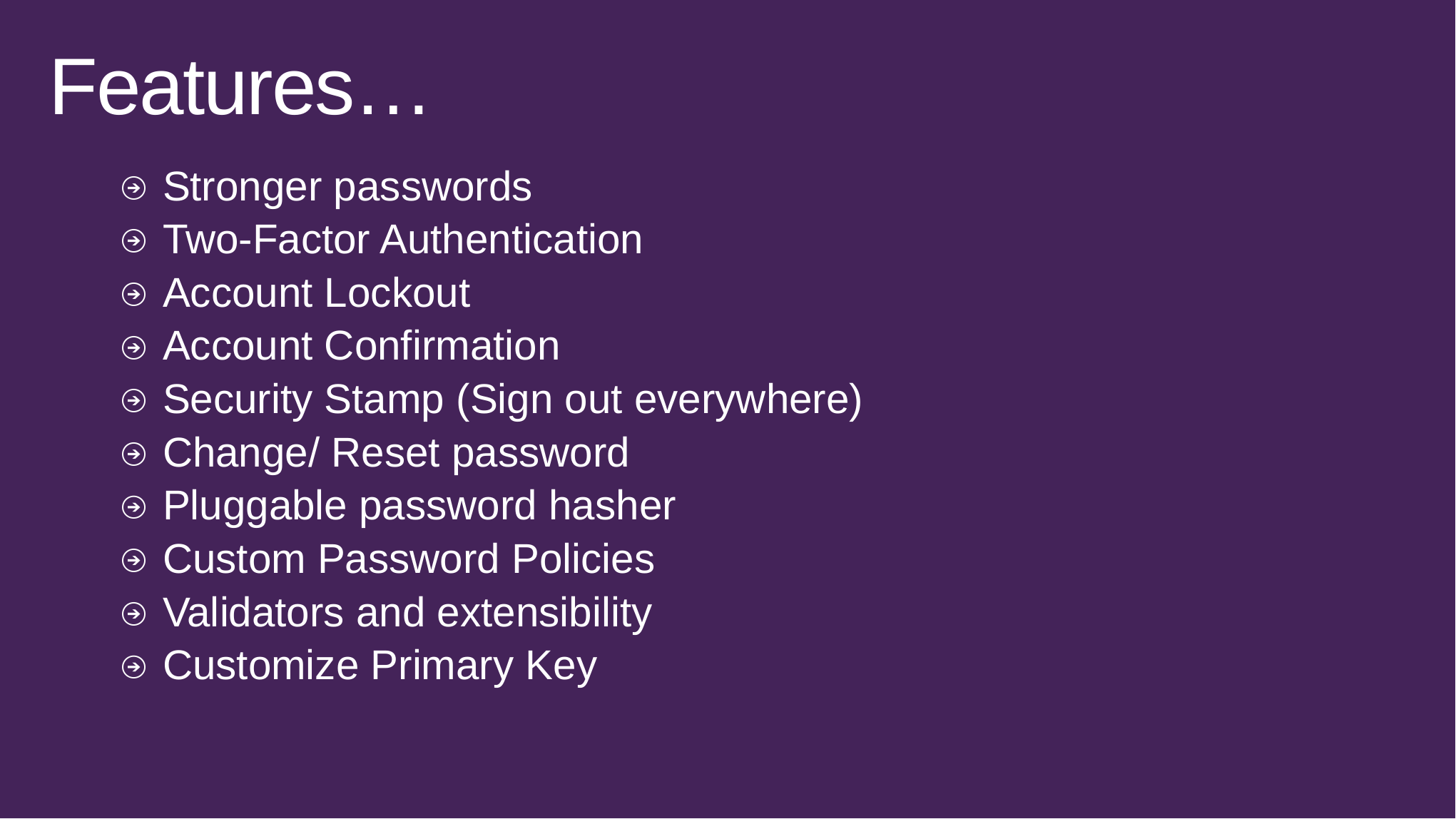

# Features…

Stronger passwords
Two-Factor Authentication
Account Lockout
Account Confirmation
Security Stamp (Sign out everywhere)
Change/ Reset password
Pluggable password hasher
Custom Password Policies
Validators and extensibility
Customize Primary Key